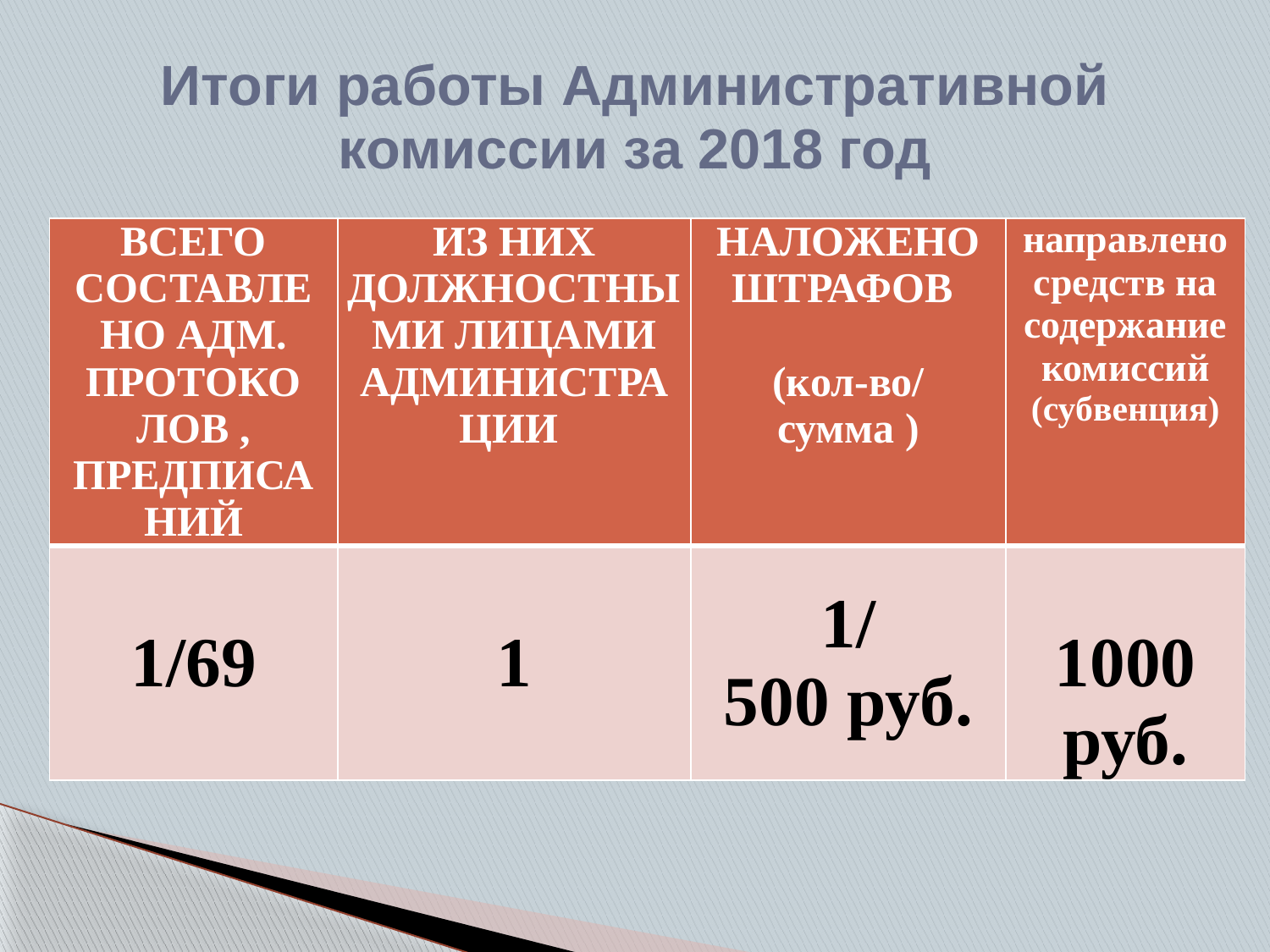

# Итоги работы Административной комиссии за 2018 год
| ВСЕГО СОСТАВЛЕНО АДМ. ПРОТОКО ЛОВ , ПРЕДПИСАНИЙ | ИЗ НИХ ДОЛЖНОСТНЫМИ ЛИЦАМИ АДМИНИСТРАЦИИ | НАЛОЖЕНО ШТРАФОВ (кол-во/ сумма ) | направлено средств на содержание комиссий (субвенция) |
| --- | --- | --- | --- |
| 1/69 | 1 | 1/ 500 руб. | 1000 руб. |